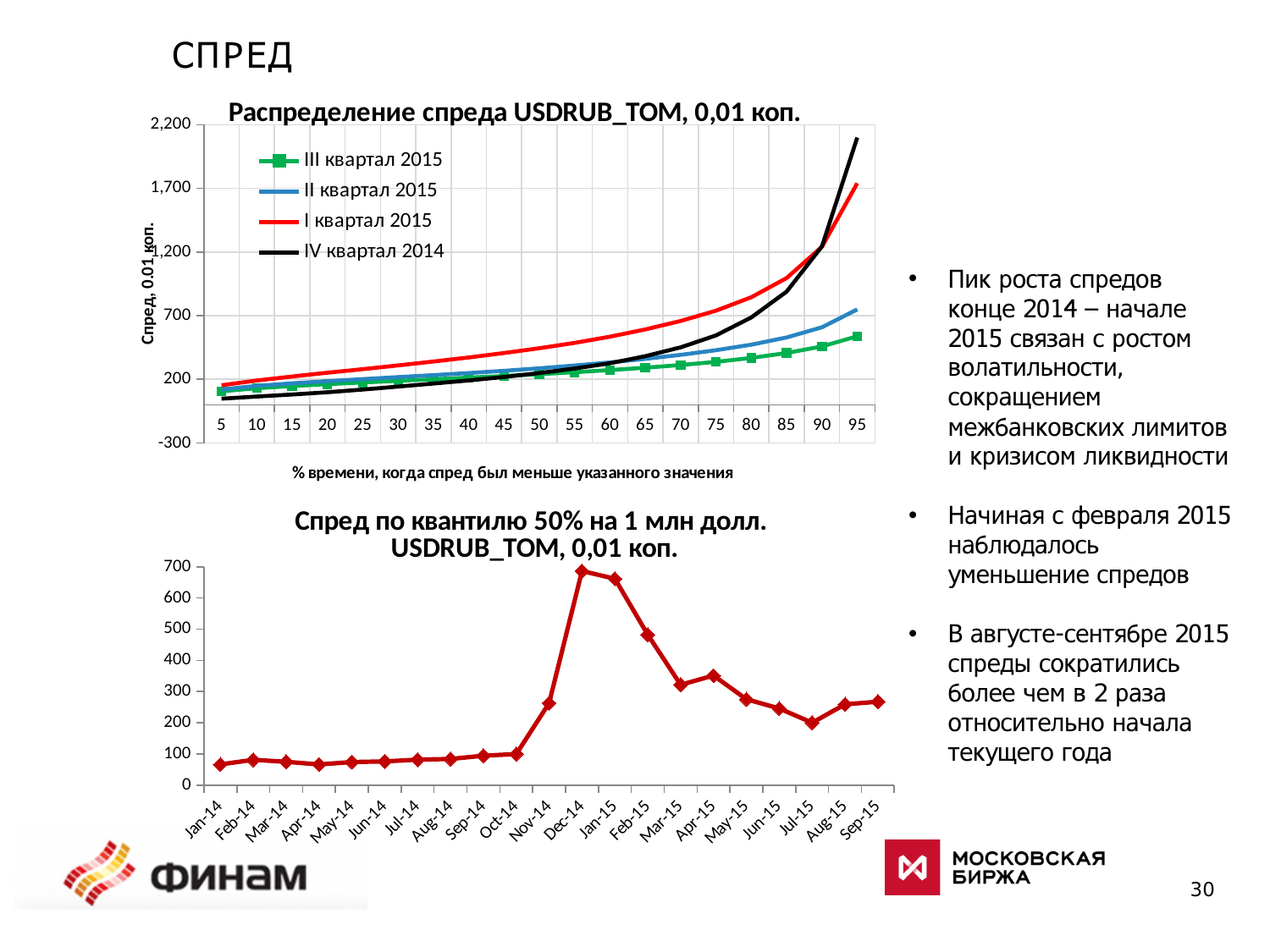

СПРЕД

### Chart: Распределение спреда USDRUB_TOM, 0,01 коп.

| Category | III квартал 2015 | II квартал 2015 | I квартал 2015 | IV квартал 2014 |
|---|---|---|---|---|
|  | 105.510024390244 | 120.562121212121 | 153.206835443038 | 47.930465 |
|  | 130.036848484848 | 148.314444444444 | 190.6225 | 64.6101805555555 |
|  | 147.268270588235 | 168.81320754717 | 222.166590909091 | 80.9131742424242 |
|  | 162.087814814815 | 185.632692307692 | 251.849803921569 | 98.3672 |
|  | 175.206807909604 | 201.442 | 279.800394736842 | 119.723166666667 |
|  | 187.760128 | 217.187532467532 | 309.18 | 142.895969072165 |
|  | 200.39840625 | 232.958981481481 | 339.828360655738 | 166.57575 |
|  | 213.203101796407 | 249.214074074074 | 371.588510638298 | 191.065611111111 |
|  | 226.339484848485 | 266.903942307692 | 406.281162790698 | 218.473822580645 |
|  | 240.497358490566 | 286.251234567901 | 444.177272727273 | 249.144024390244 |
|  | 255.856049504951 | 308.403302752294 | 486.2328125 | 284.607079545455 |
|  | 272.152082191781 | 332.812142857143 | 534.779545454545 | 326.157925925926 |
|  | 290.918117021277 | 360.358571428571 | 591.78 | 381.686232142857 |
|  | 312.078923076923 | 391.90746031746 | 657.984285714286 | 450.644851851852 |
|  | 337.000151515152 | 428.215 | 738.762222222222 | 544.382875 |
|  | 367.86615 | 471.784848484848 | 844.227857142857 | 685.668933333333 |
|  | 406.464022727273 | 528.545 | 995.158571428571 | 888.4938125 |
|  | 458.039923076923 | 608.33 | 1240.9775 | 1243.4985 |
|  | 537.687181818182 | 748.34 | 1739.52 | 2098.637 |
Пик роста спредов конце 2014 – начале 2015 связан с ростом волатильности,  сокращением межбанковских лимитов и кризисом ликвидности

Начиная с февраля 2015 наблюдалось уменьшение спредов

В августе-сентябре 2015 спреды сократились более чем в 2 раза относительно начала текущего года

### Chart: Спред по квантилю 50% на 1 млн долл. USDRUB_TOM, 0,01 коп.

| Category |  |
|---|---|
| 41640 | 66.2530291970803 |
| 41671 | 81.0471929824561 |
| 41699 | 74.5012351190476 |
| 41730 | 66.0908496732026 |
| 41760 | 73.7321176470588 |
| 41791 | 75.8678260869565 |
| 41821 | 81.5054435483871 |
| 41852 | 83.6241891891892 |
| 41883 | 94.1720967741935 |
| 41913 | 99.4291176470588 |
| 41944 | 262.591884615385 |
| 41974 | 686.258846153846 |
| 42005 | 661.518571428571 |
| 42036 | 482.231875 |
| 42064 | 321.401176470588 |
| 42095 | 351.1 |
| 42125 | 275.083333333333 |
| 42156 | 245.439259259259 |
| 42186 | 199.80219047619 |
| 42217 | 258.708235294118 |
| 42248 | 267.30679245283 |